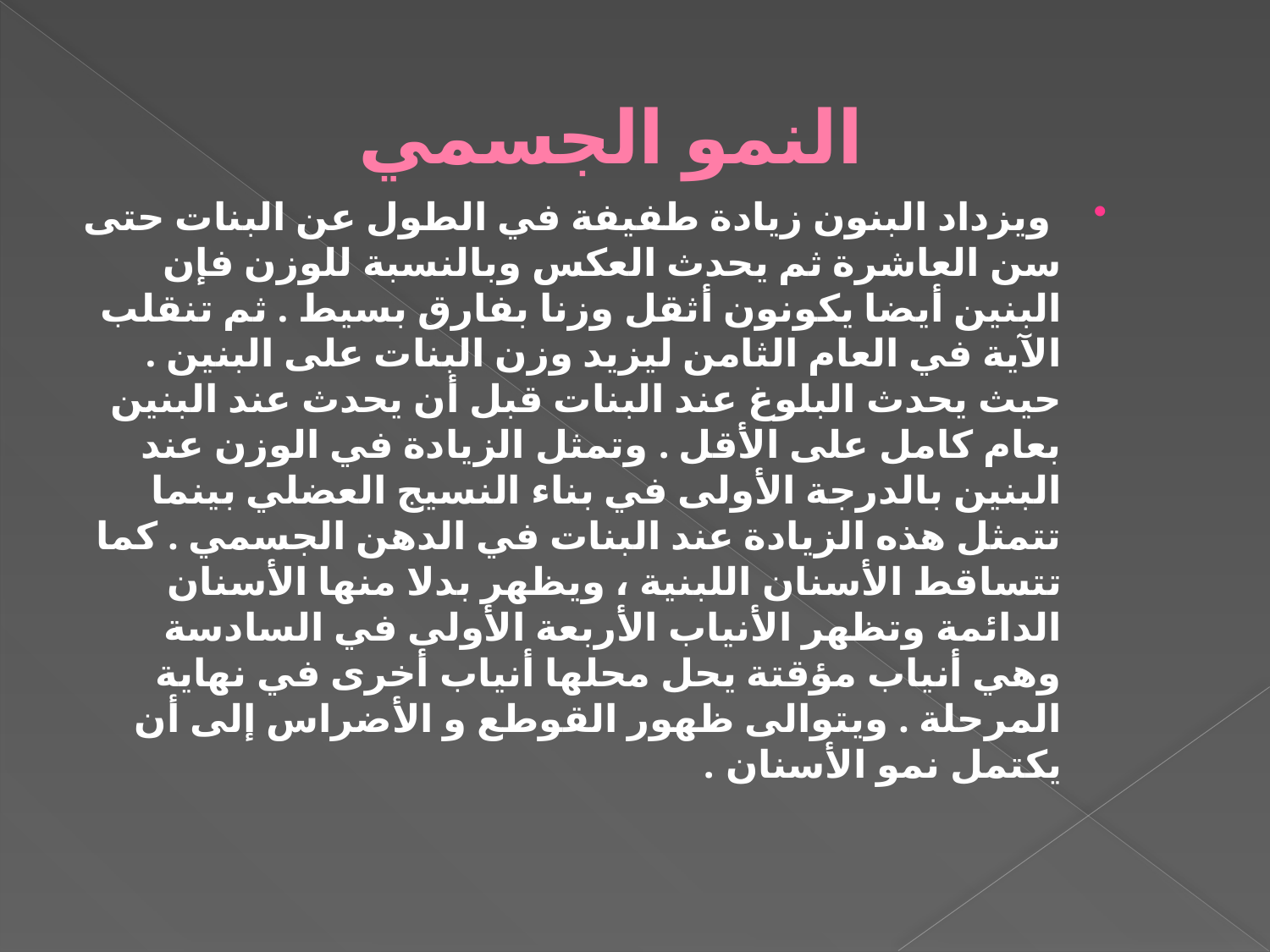

# النمو الجسمي
 ويزداد البنون زيادة طفيفة في الطول عن البنات حتى سن العاشرة ثم يحدث العكس وبالنسبة للوزن فإن البنين أيضا يكونون أثقل وزنا بفارق بسيط . ثم تنقلب الآية في العام الثامن ليزيد وزن البنات على البنين . حيث يحدث البلوغ عند البنات قبل أن يحدث عند البنين بعام كامل على الأقل . وتمثل الزيادة في الوزن عند البنين بالدرجة الأولى في بناء النسيج العضلي بينما تتمثل هذه الزيادة عند البنات في الدهن الجسمي . كما تتساقط الأسنان اللبنية ، ويظهر بدلا منها الأسنان الدائمة وتظهر الأنياب الأربعة الأولى في السادسة وهي أنياب مؤقتة يحل محلها أنياب أخرى في نهاية المرحلة . ويتوالى ظهور القوطع و الأضراس إلى أن يكتمل نمو الأسنان .